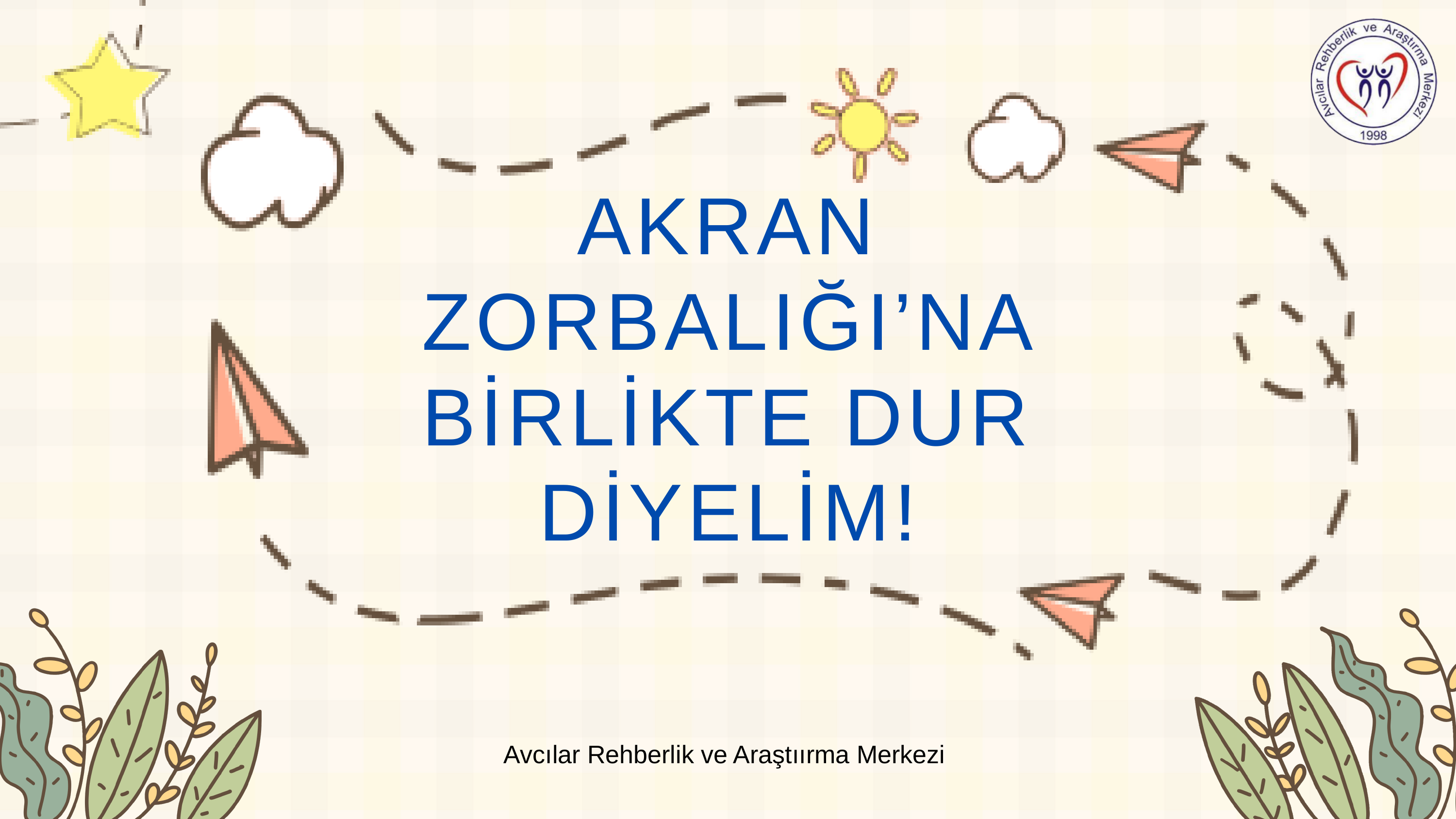

AKRAN ZORBALIĞI’NA BİRLİKTE DUR DİYELİM!

Avcılar Rehberlik ve Araştıırma Merkezi